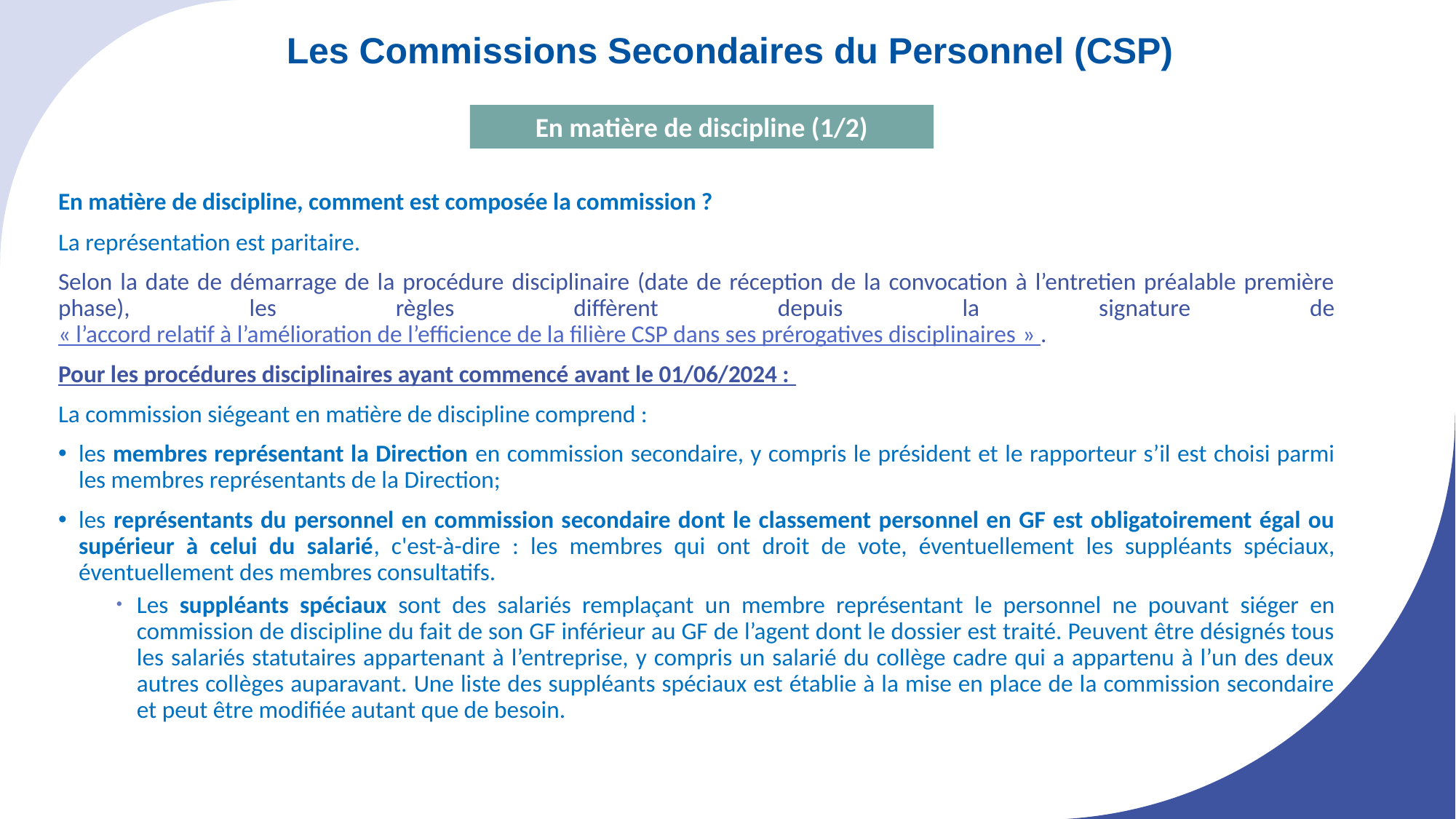

Les Commissions Secondaires du Personnel (CSP)
En matière de discipline (1/2)

En matière de discipline, comment est composée la commission ?
La représentation est paritaire.
Selon la date de démarrage de la procédure disciplinaire (date de réception de la convocation à l’entretien préalable première phase), les règles diffèrent depuis la signature de « l’accord relatif à l’amélioration de l’efficience de la filière CSP dans ses prérogatives disciplinaires » .
Pour les procédures disciplinaires ayant commencé avant le 01/06/2024 :
La commission siégeant en matière de discipline comprend :
les membres représentant la Direction en commission secondaire, y compris le président et le rapporteur s’il est choisi parmi les membres représentants de la Direction;
les représentants du personnel en commission secondaire dont le classement personnel en GF est obligatoirement égal ou supérieur à celui du salarié, c'est-à-dire : les membres qui ont droit de vote, éventuellement les suppléants spéciaux, éventuellement des membres consultatifs.
Les suppléants spéciaux sont des salariés remplaçant un membre représentant le personnel ne pouvant siéger en commission de discipline du fait de son GF inférieur au GF de l’agent dont le dossier est traité. Peuvent être désignés tous les salariés statutaires appartenant à l’entreprise, y compris un salarié du collège cadre qui a appartenu à l’un des deux autres collèges auparavant. Une liste des suppléants spéciaux est établie à la mise en place de la commission secondaire et peut être modifiée autant que de besoin.